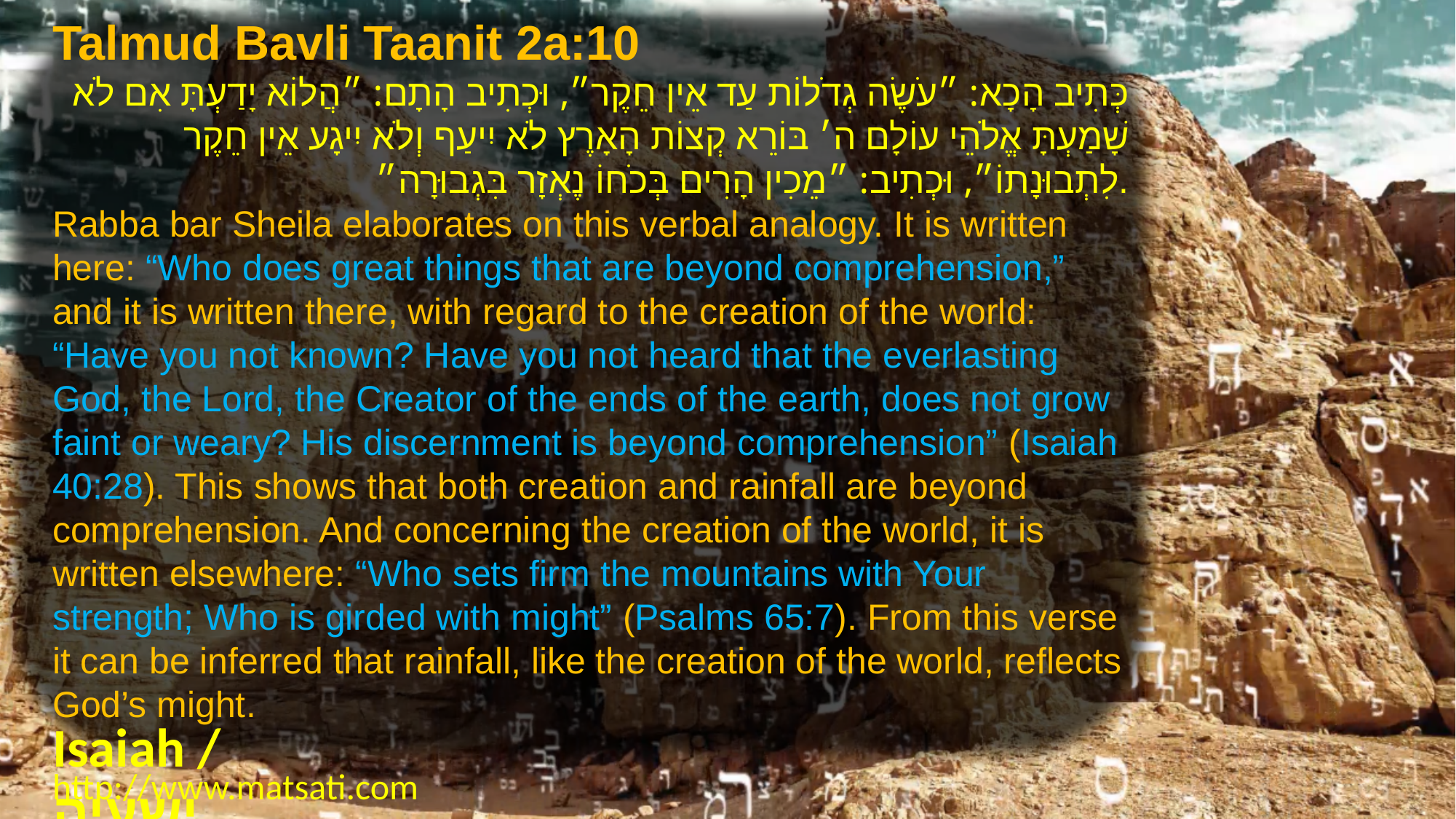

Talmud Bavli Taanit 2a:10
כְּתִיב הָכָא: ״עֹשֶׂה גְדֹלוֹת עַד אֵין חֵקֶר״, וּכְתִיב הָתָם: ״הֲלוֹא יָדַעְתָּ אִם לֹא שָׁמַעְתָּ אֱלֹהֵי עוֹלָם ה׳ בּוֹרֵא קְצוֹת הָאָרֶץ לֹא יִיעַף וְלֹא יִיגָע אֵין חֵקֶר לִתְבוּנָתוֹ״, וּכְתִיב: ״מֵכִין הָרִים בְּכֹחוֹ נֶאְזָר בִּגְבוּרָה״.
Rabba bar Sheila elaborates on this verbal analogy. It is written here: “Who does great things that are beyond comprehension,” and it is written there, with regard to the creation of the world: “Have you not known? Have you not heard that the everlasting God, the Lord, the Creator of the ends of the earth, does not grow faint or weary? His discernment is beyond comprehension” (Isaiah 40:28). This shows that both creation and rainfall are beyond comprehension. And concerning the creation of the world, it is written elsewhere: “Who sets firm the mountains with Your strength; Who is girded with might” (Psalms 65:7). From this verse it can be inferred that rainfall, like the creation of the world, reflects God’s might.
Isaiah / ישעיה
http://www.matsati.com